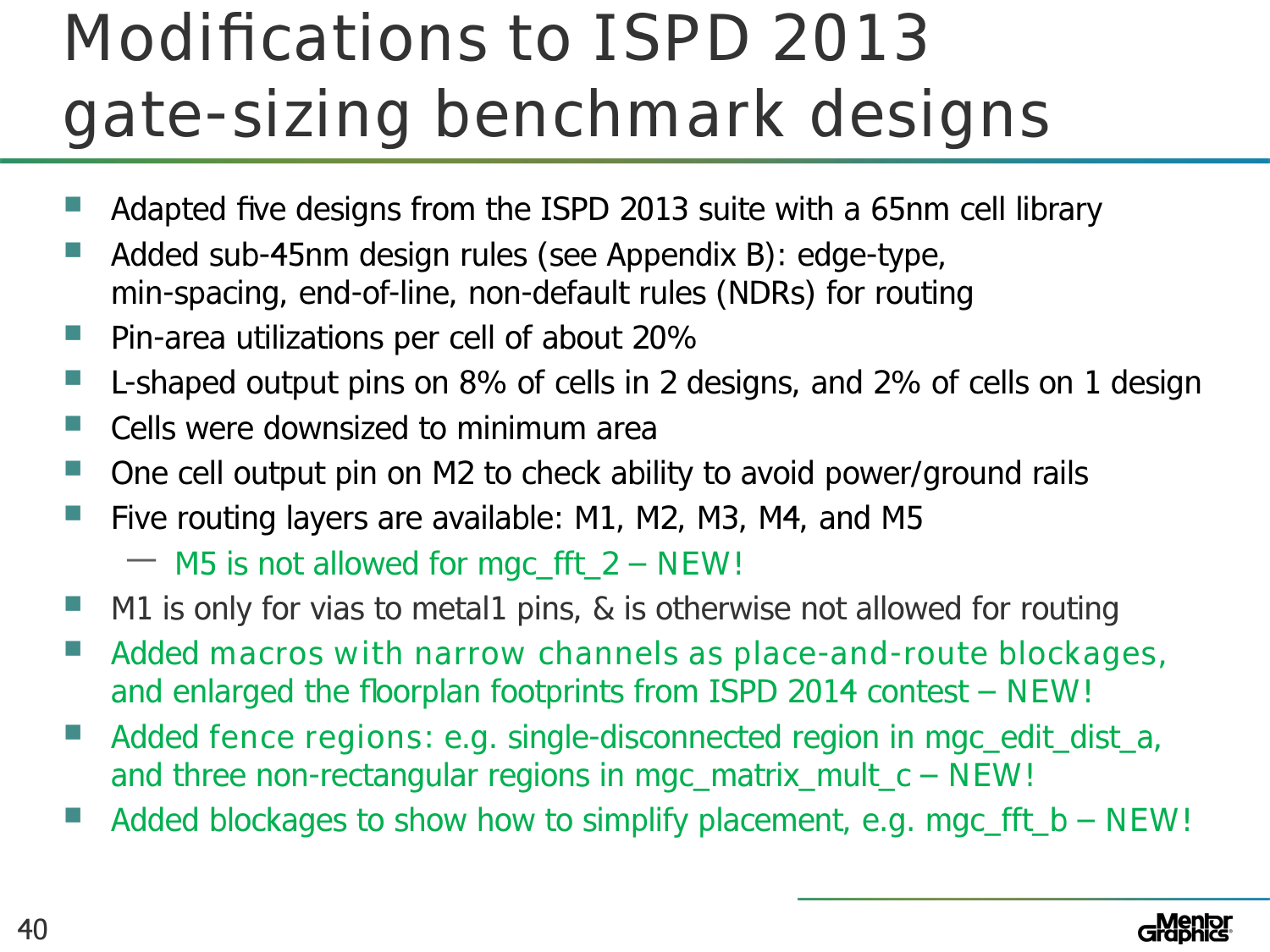

# Modifications to ISPD 2013 gate-sizing benchmark designs
Adapted five designs from the ISPD 2013 suite with a 65nm cell library
Added sub-45nm design rules (see Appendix B): edge-type,
min-spacing, end-of-line, non-default rules (NDRs) for routing
Pin-area utilizations per cell of about 20%
L-shaped output pins on 8% of cells in 2 designs, and 2% of cells on 1 design
Cells were downsized to minimum area
One cell output pin on M2 to check ability to avoid power/ground rails
Five routing layers are available: M1, M2, M3, M4, and M5
M5 is not allowed for mgc_fft_2 – NEW!
M1 is only for vias to metal1 pins, & is otherwise not allowed for routing
Added macros with narrow channels as place-and-route blockages, and enlarged the floorplan footprints from ISPD 2014 contest – NEW!
Added fence regions: e.g. single-disconnected region in mgc_edit_dist_a, and three non-rectangular regions in mgc_matrix_mult_c – NEW!
Added blockages to show how to simplify placement, e.g. mgc_fft_b – NEW!
40